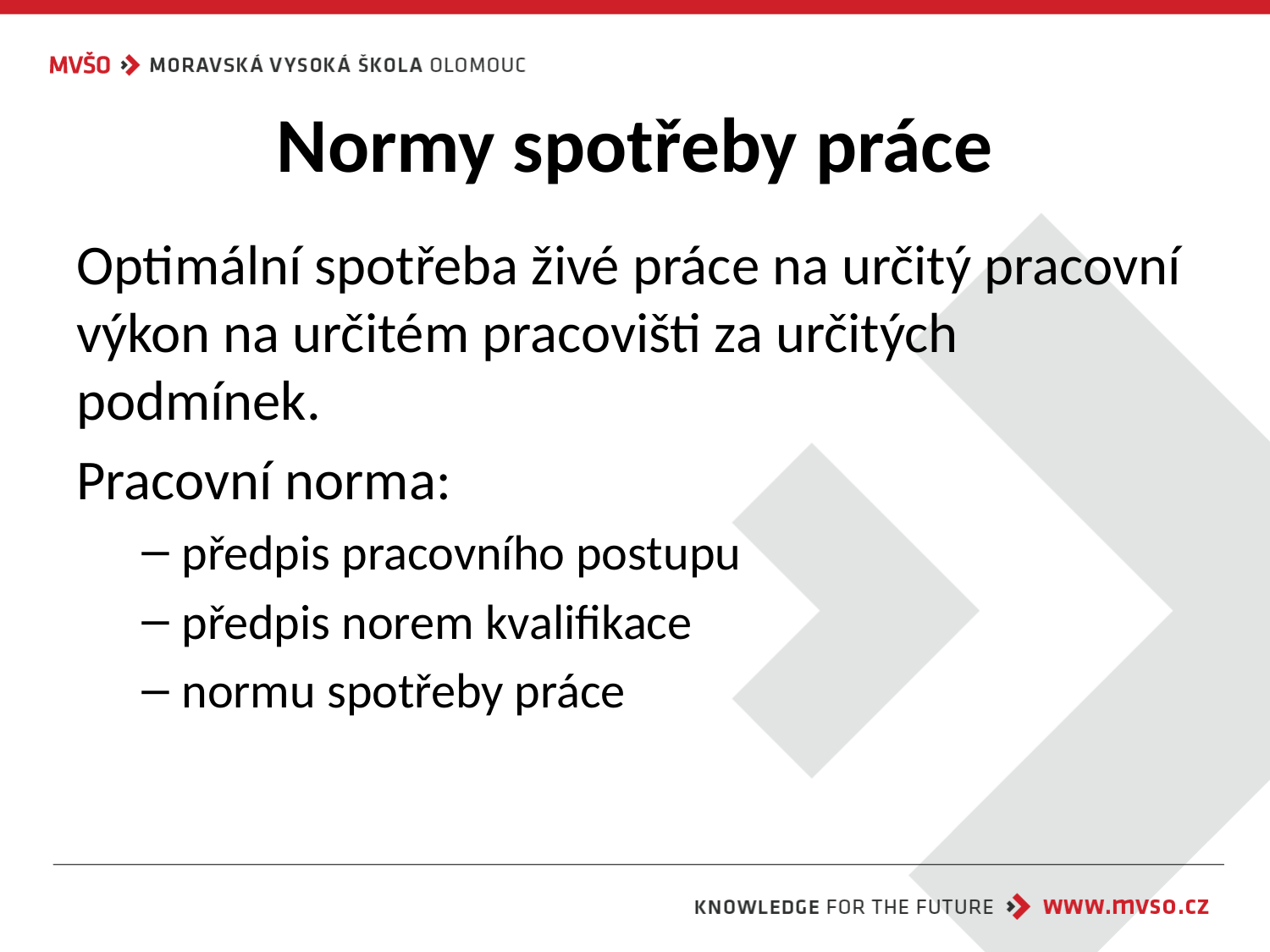

# Normy spotřeby práce
Optimální spotřeba živé práce na určitý pracovní výkon na určitém pracovišti za určitých podmínek.
Pracovní norma:
předpis pracovního postupu
předpis norem kvalifikace
normu spotřeby práce